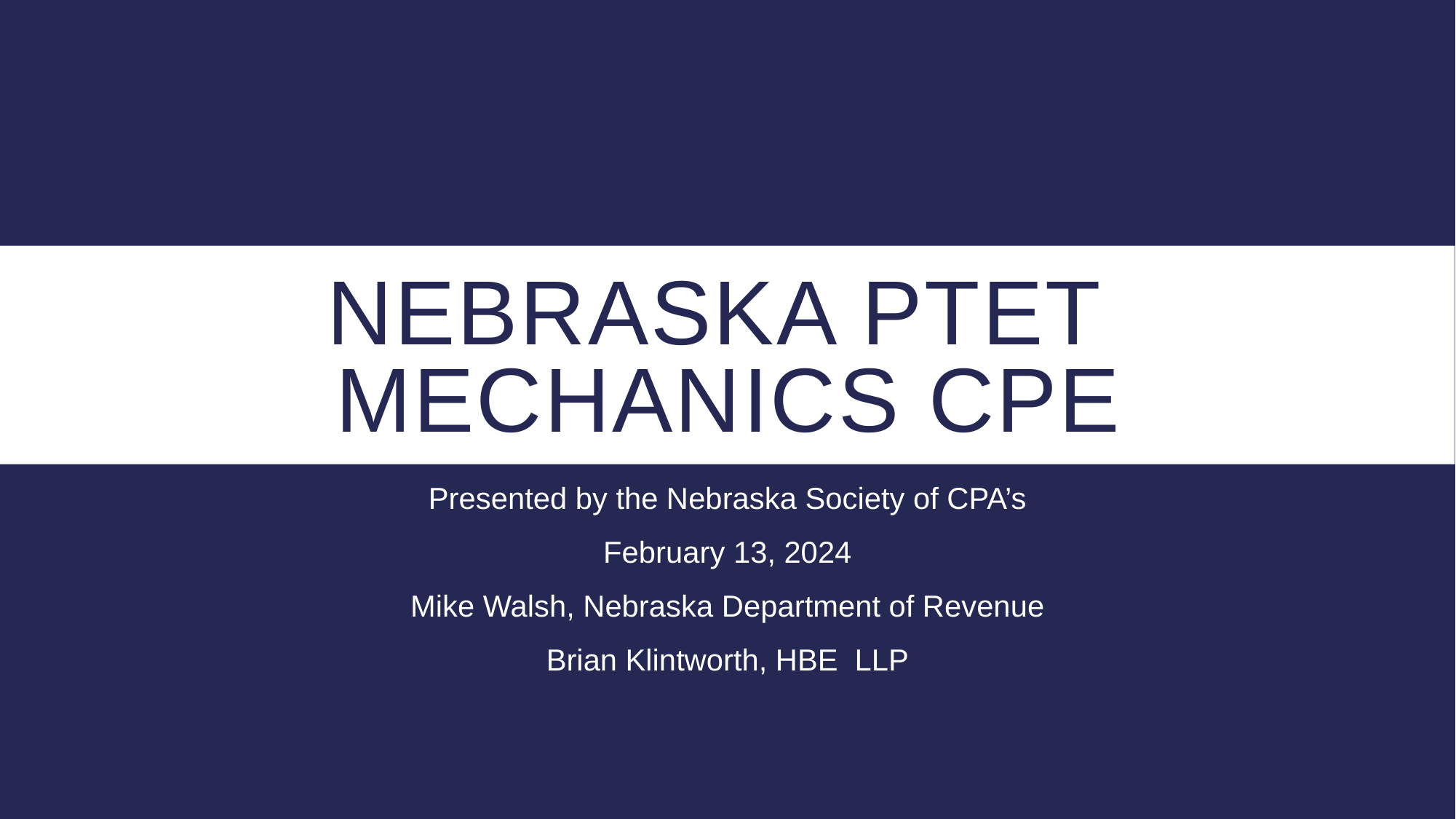

# Nebraska PTET Mechanics CpE
Presented by the Nebraska Society of CPA’s
February 13, 2024
Mike Walsh, Nebraska Department of Revenue
Brian Klintworth, HBE  LLP